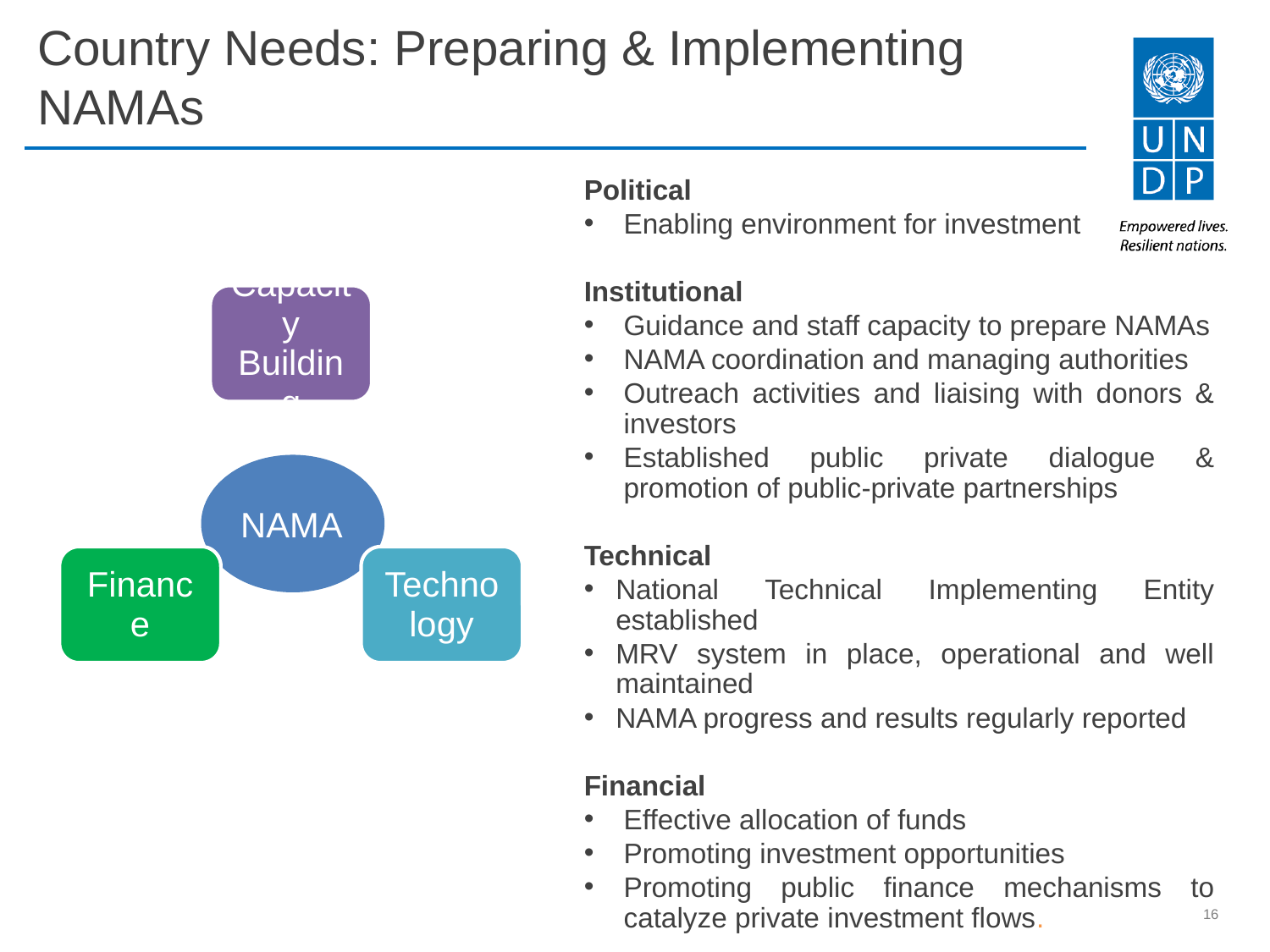

Country Needs: Preparing & Implementing NAMAs
Political
Enabling environment for investment

Institutional
Guidance and staff capacity to prepare NAMAs
NAMA coordination and managing authorities
Outreach activities and liaising with donors & investors
Established public private dialogue & promotion of public-private partnerships

Technical
National Technical Implementing Entity established
MRV system in place, operational and well maintained
NAMA progress and results regularly reported

Financial
Effective allocation of funds
Promoting investment opportunities
Promoting public finance mechanisms to catalyze private investment flows.
Capacity Building
Technology
Finance
NAMA